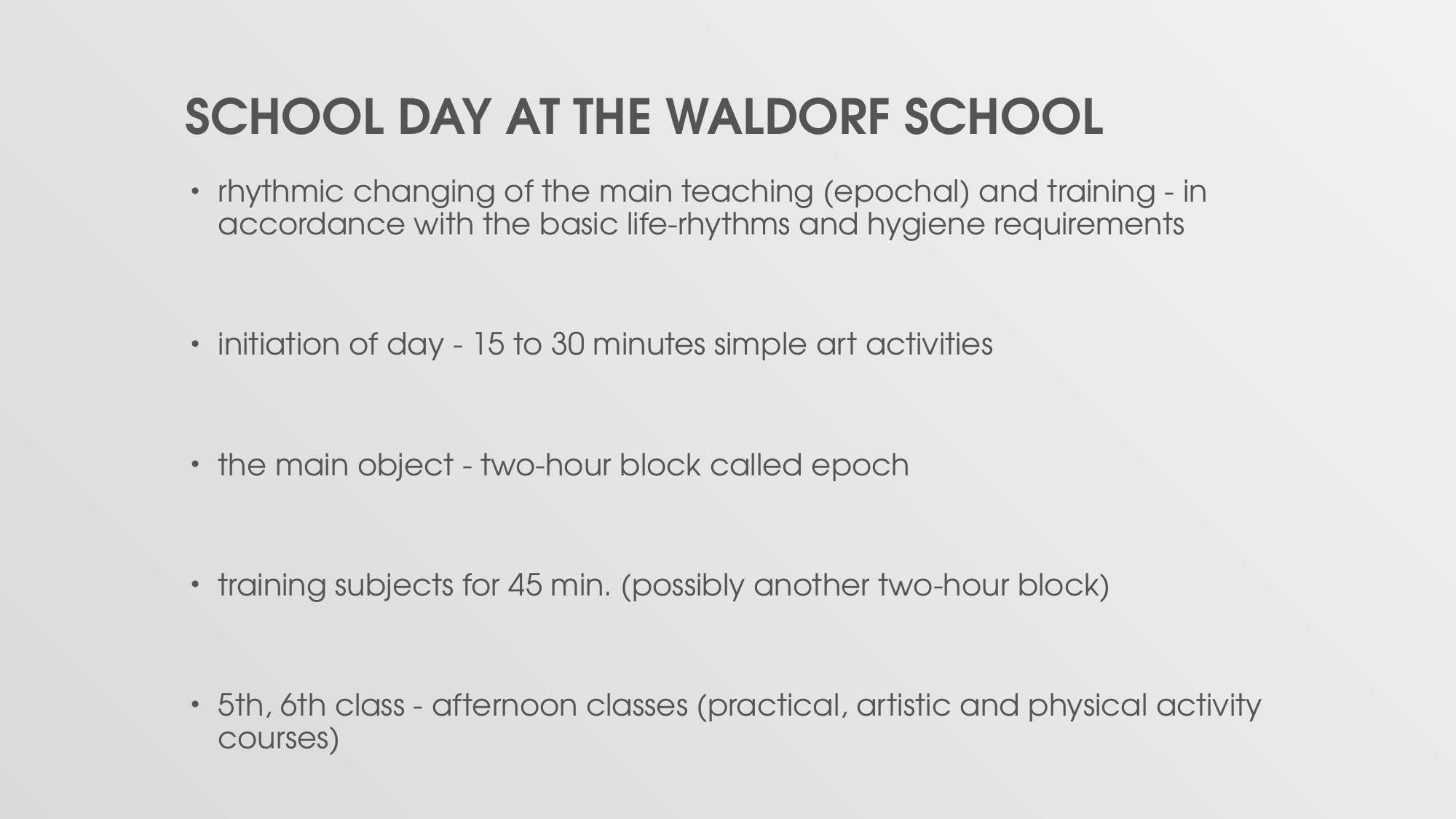

# School Day at the Waldorf School
rhythmic changing of the main teaching (epochal) and training - in accordance with the basic life-rhythms and hygiene requirements

initiation of day - 15 to 30 minutes simple art activities

the main object - two-hour block called epoch

training subjects for 45 min. (possibly another two-hour block)

5th, 6th class - afternoon classes (practical, artistic and physical activity courses)